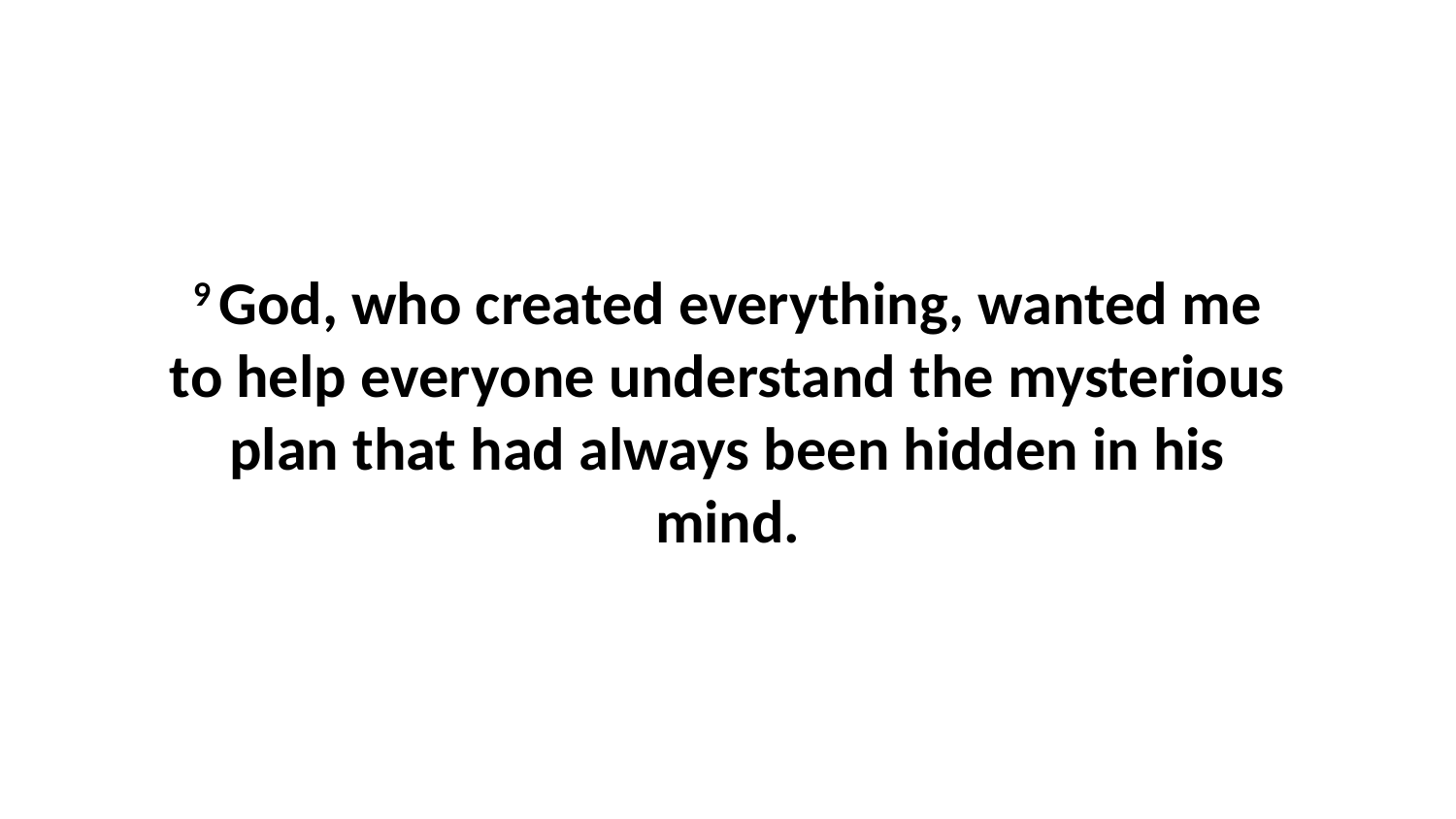

9 God, who created everything, wanted me to help everyone understand the mysterious plan that had always been hidden in his mind.